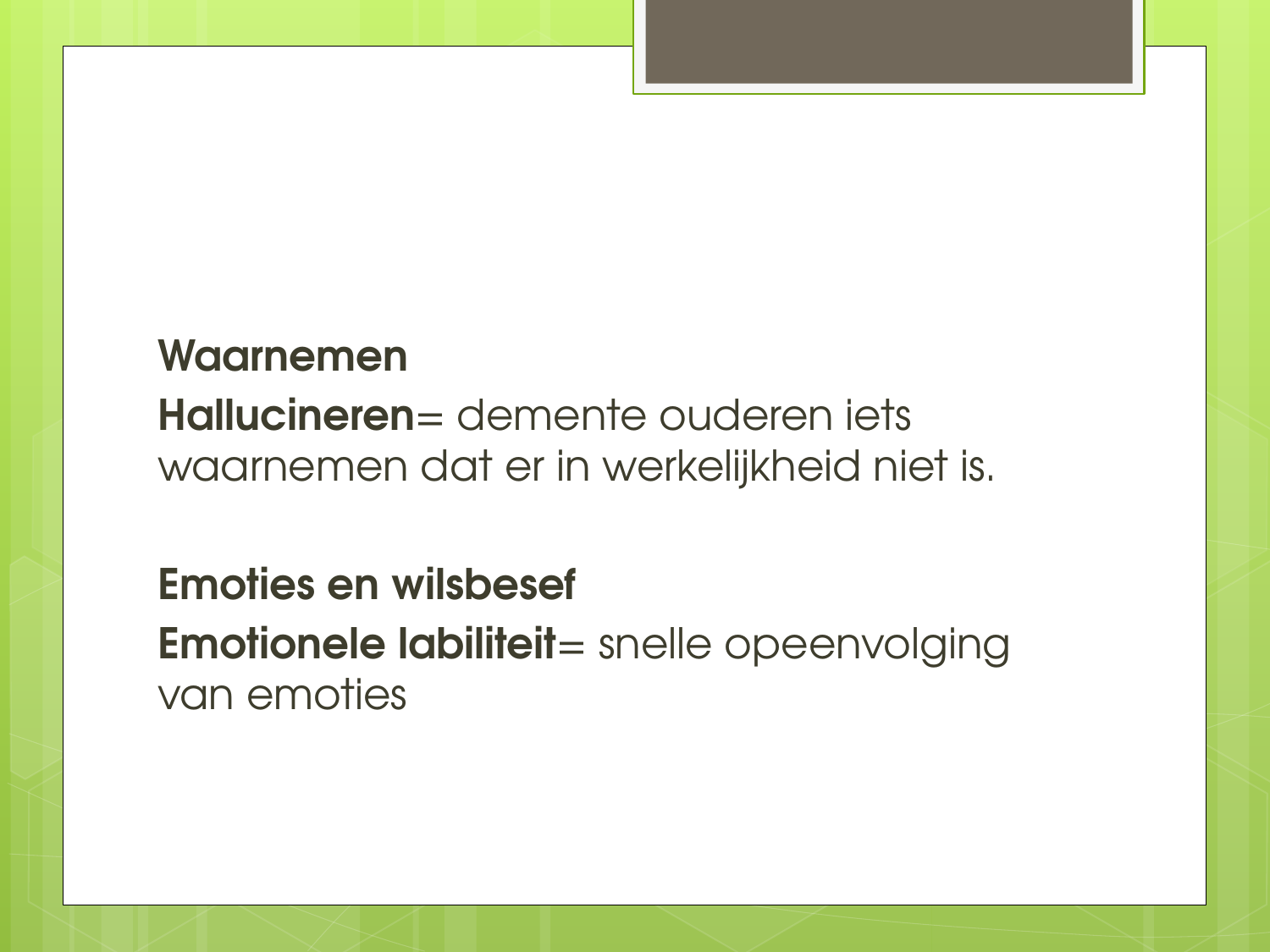

#
Waarnemen
Hallucineren= demente ouderen iets waarnemen dat er in werkelijkheid niet is.

Emoties en wilsbesef
Emotionele labiliteit= snelle opeenvolging van emoties